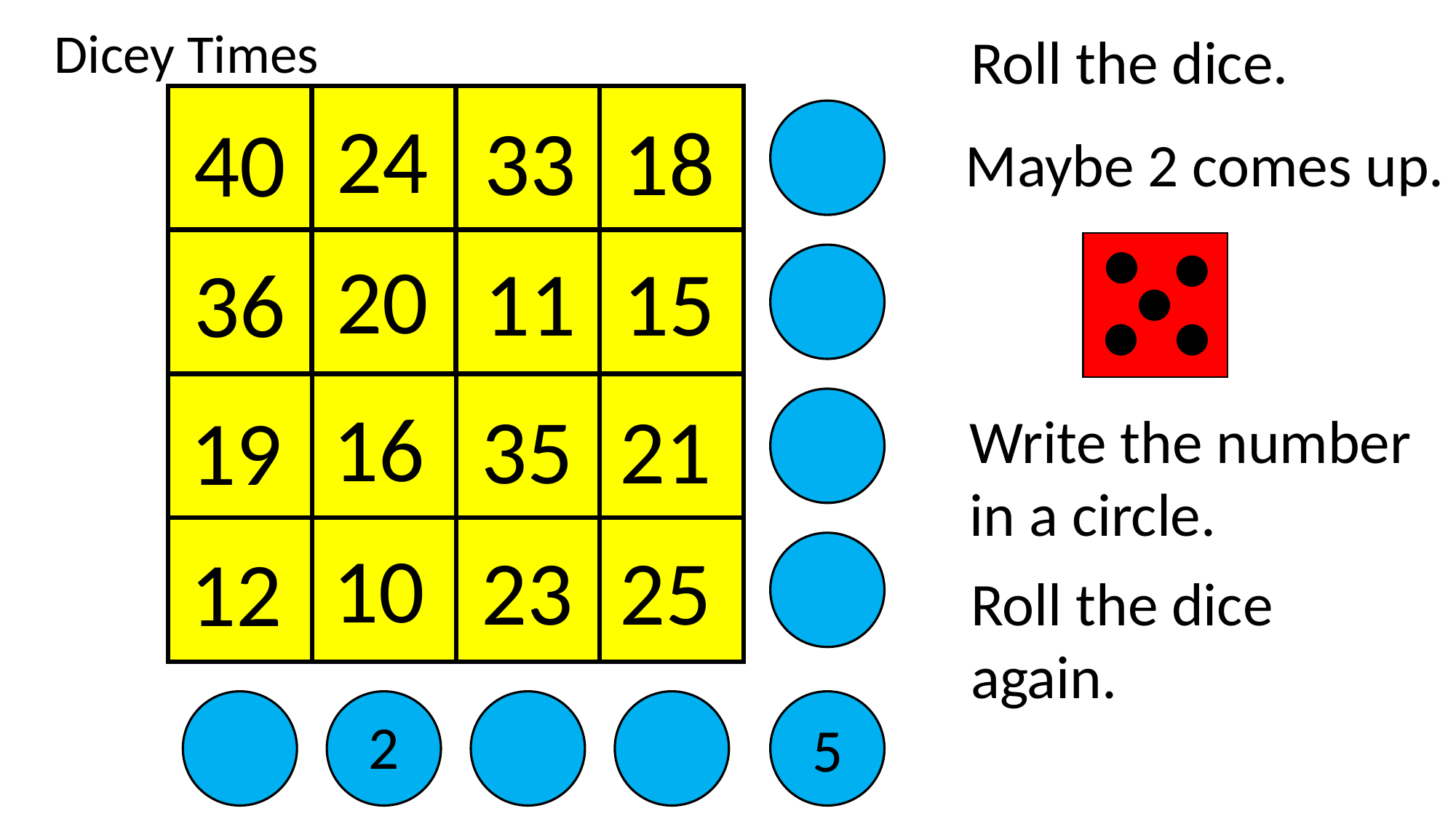

Dicey Times
Roll the dice.

24
33
18
40
Maybe 2 comes up.

20
11
15
36
16
35
21
19
Write the number in a circle.
10
23
25
12
Roll the dice again.
2
5